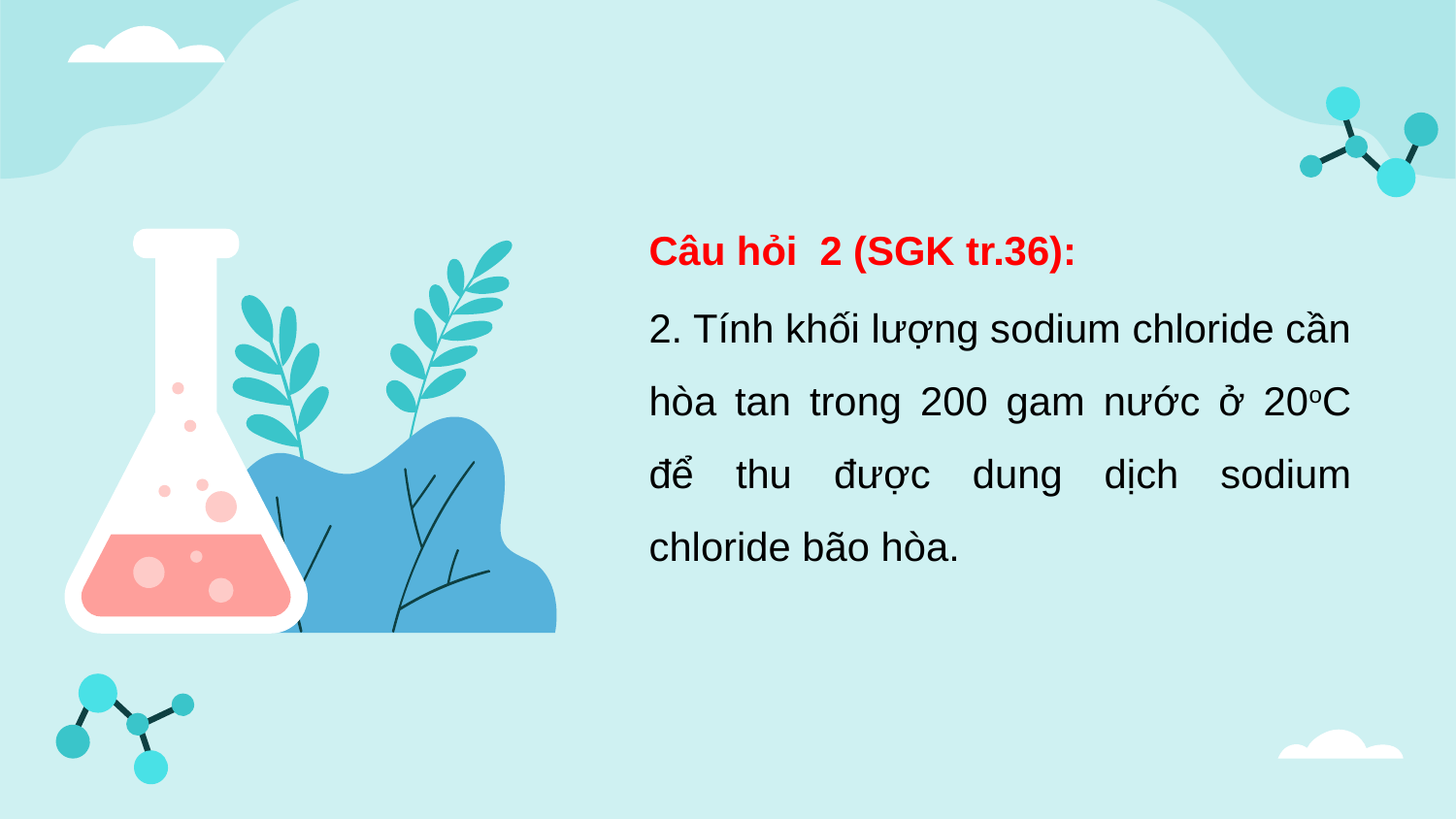

Câu hỏi  2 (SGK tr.36):
2. Tính khối lượng sodium chloride cần hòa tan trong 200 gam nước ở 20oC để thu được dung dịch sodium chloride bão hòa.